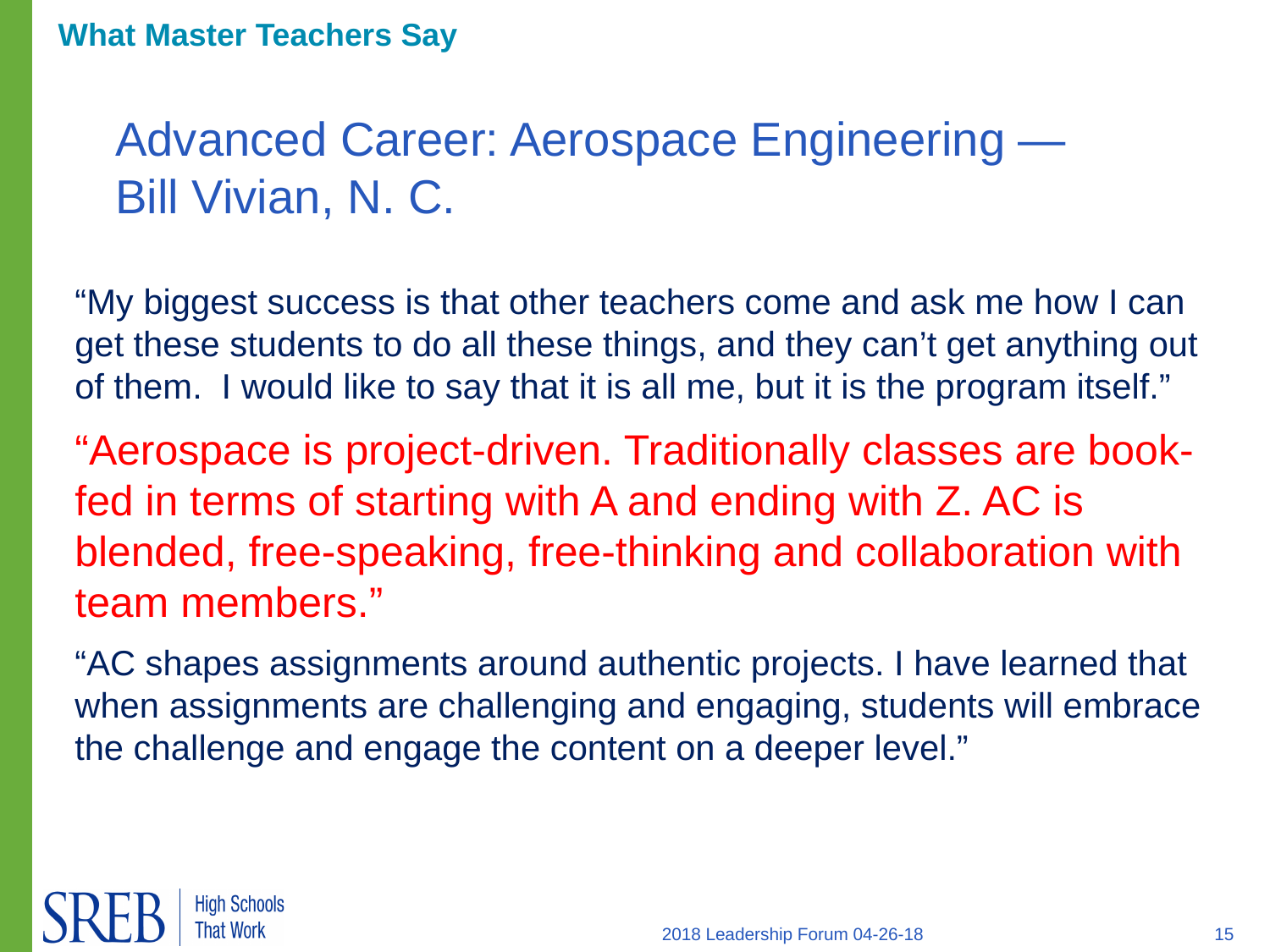

What Master Teachers Say
# Advanced Career: Aerospace Engineering — Bill Vivian, N. C.
“My biggest success is that other teachers come and ask me how I can get these students to do all these things, and they can’t get anything out of them.  I would like to say that it is all me, but it is the program itself.”
“Aerospace is project-driven. Traditionally classes are book-fed in terms of starting with A and ending with Z. AC is blended, free-speaking, free-thinking and collaboration with team members.”
“AC shapes assignments around authentic projects. I have learned that when assignments are challenging and engaging, students will embrace the challenge and engage the content on a deeper level.”
2018 Leadership Forum 04-26-18
15